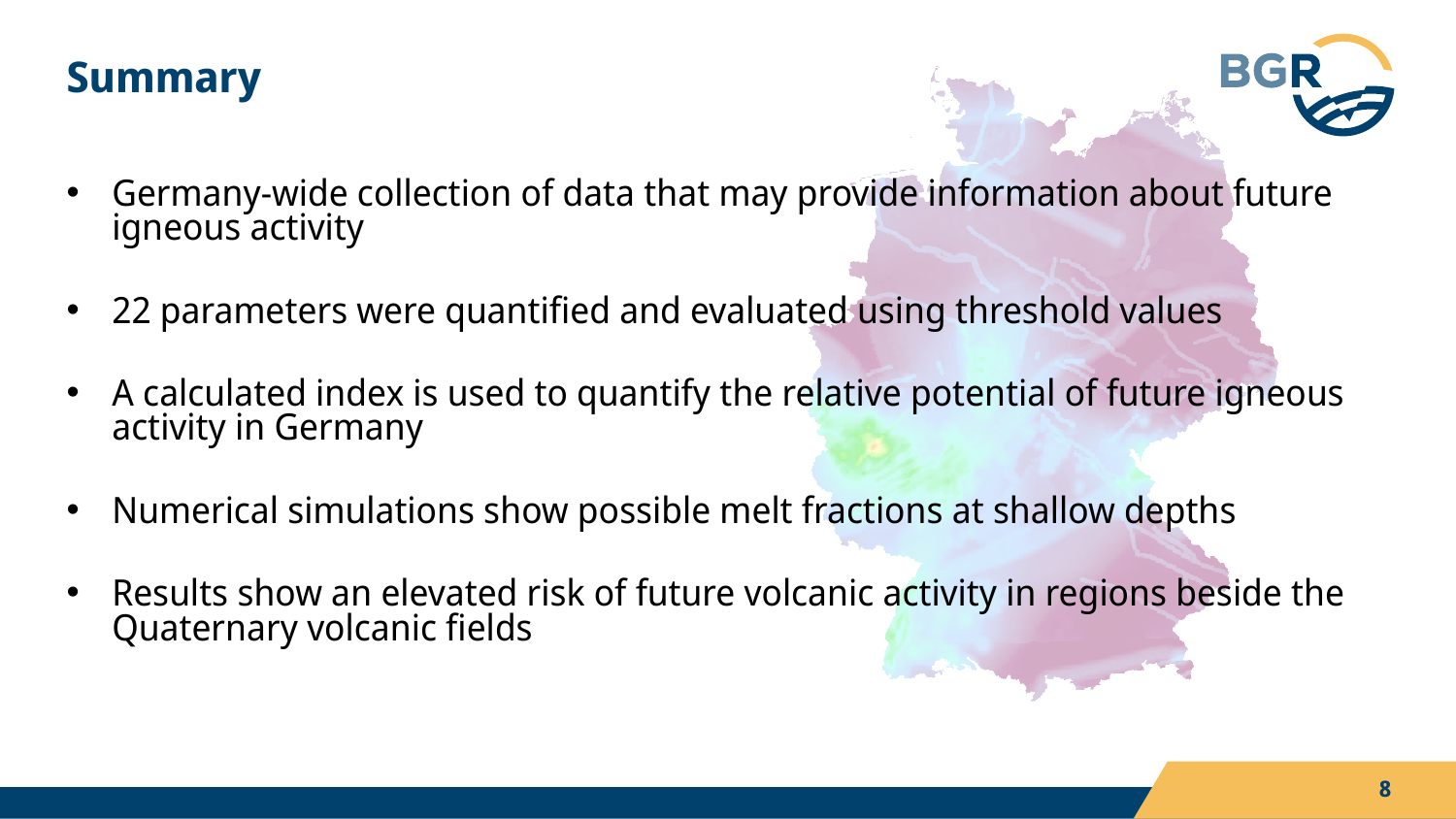

# Summary

Germany-wide collection of data that may provide information about future igneous activity
22 parameters were quantified and evaluated using threshold values
A calculated index is used to quantify the relative potential of future igneous activity in Germany
Numerical simulations show possible melt fractions at shallow depths
Results show an elevated risk of future volcanic activity in regions beside the Quaternary volcanic fields
8